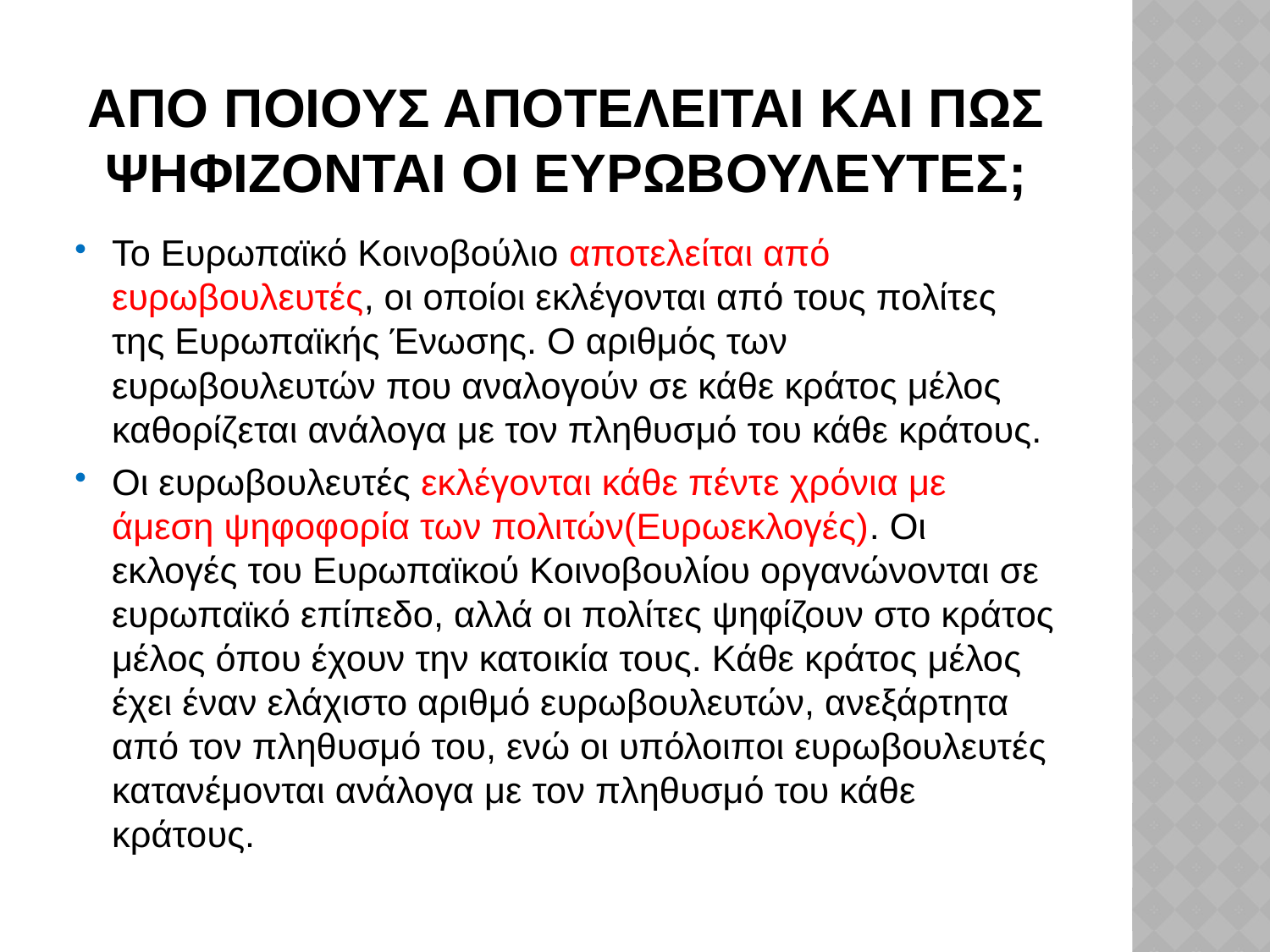

# Απο ποιουσ αποτελειται και πωσ ψηφιζονται οι Ευρωβουλευτεσ;
Το Ευρωπαϊκό Κοινοβούλιο αποτελείται από ευρωβουλευτές, οι οποίοι εκλέγονται από τους πολίτες της Ευρωπαϊκής Ένωσης. Ο αριθμός των ευρωβουλευτών που αναλογούν σε κάθε κράτος μέλος καθορίζεται ανάλογα με τον πληθυσμό του κάθε κράτους.
Οι ευρωβουλευτές εκλέγονται κάθε πέντε χρόνια με άμεση ψηφοφορία των πολιτών(Ευρωεκλογές). Οι εκλογές του Ευρωπαϊκού Κοινοβουλίου οργανώνονται σε ευρωπαϊκό επίπεδο, αλλά οι πολίτες ψηφίζουν στο κράτος μέλος όπου έχουν την κατοικία τους. Κάθε κράτος μέλος έχει έναν ελάχιστο αριθμό ευρωβουλευτών, ανεξάρτητα από τον πληθυσμό του, ενώ οι υπόλοιποι ευρωβουλευτές κατανέμονται ανάλογα με τον πληθυσμό του κάθε κράτους.